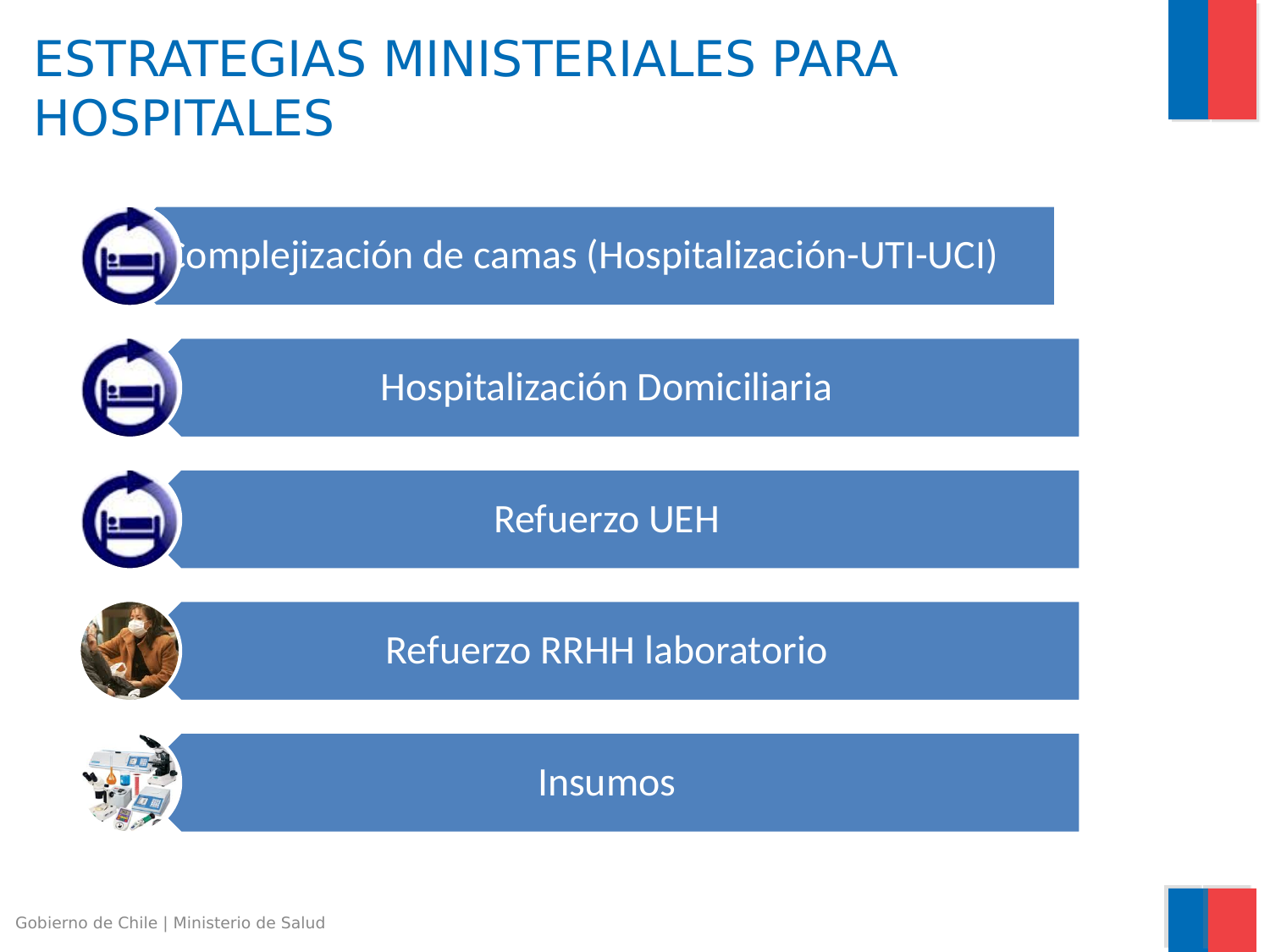

# ESTRATEGIAS MINISTERIALES PARA HOSPITALES
Complejización de camas (Hospitalización-UTI-UCI)
Hospitalización Domiciliaria
Refuerzo UEH
Refuerzo RRHH laboratorio
Insumos
Gobierno de Chile | Ministerio de Salud